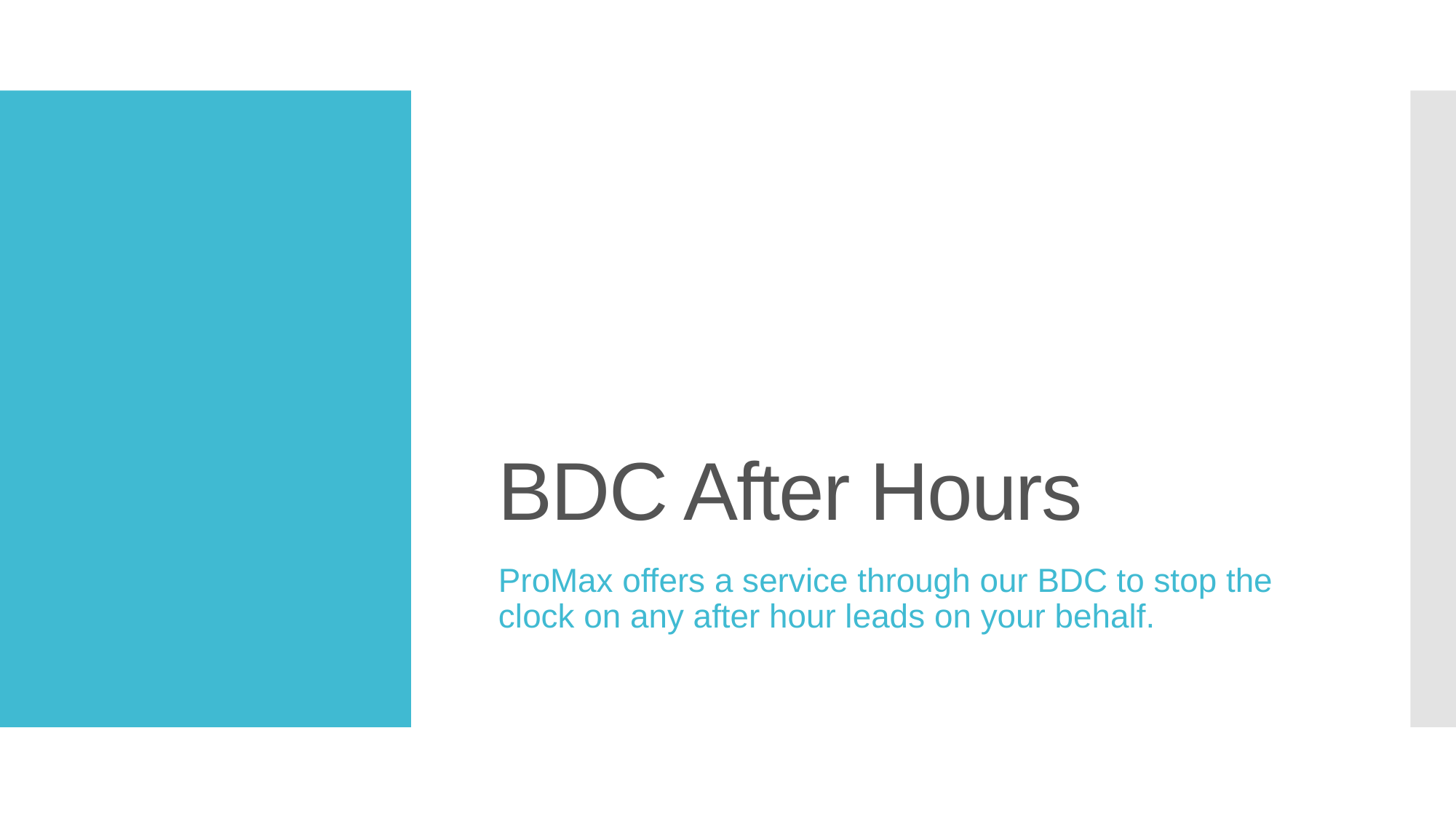

# BDC After Hours
ProMax offers a service through our BDC to stop the clock on any after hour leads on your behalf.